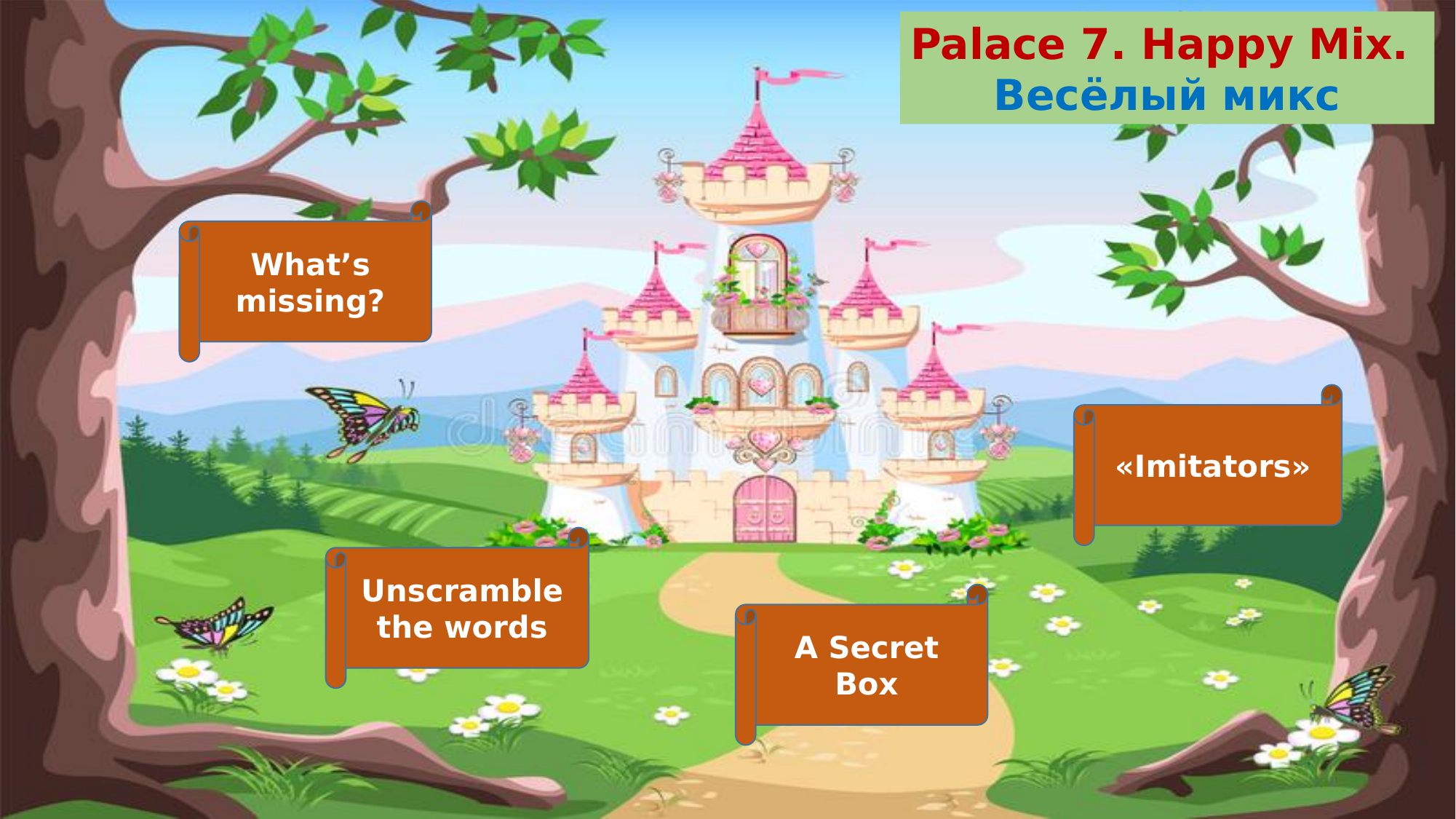

Palace 7. Happy Mix.
Весёлый микс
What’s missing?
«Imitators»
Unscramble the words
A Secret Box